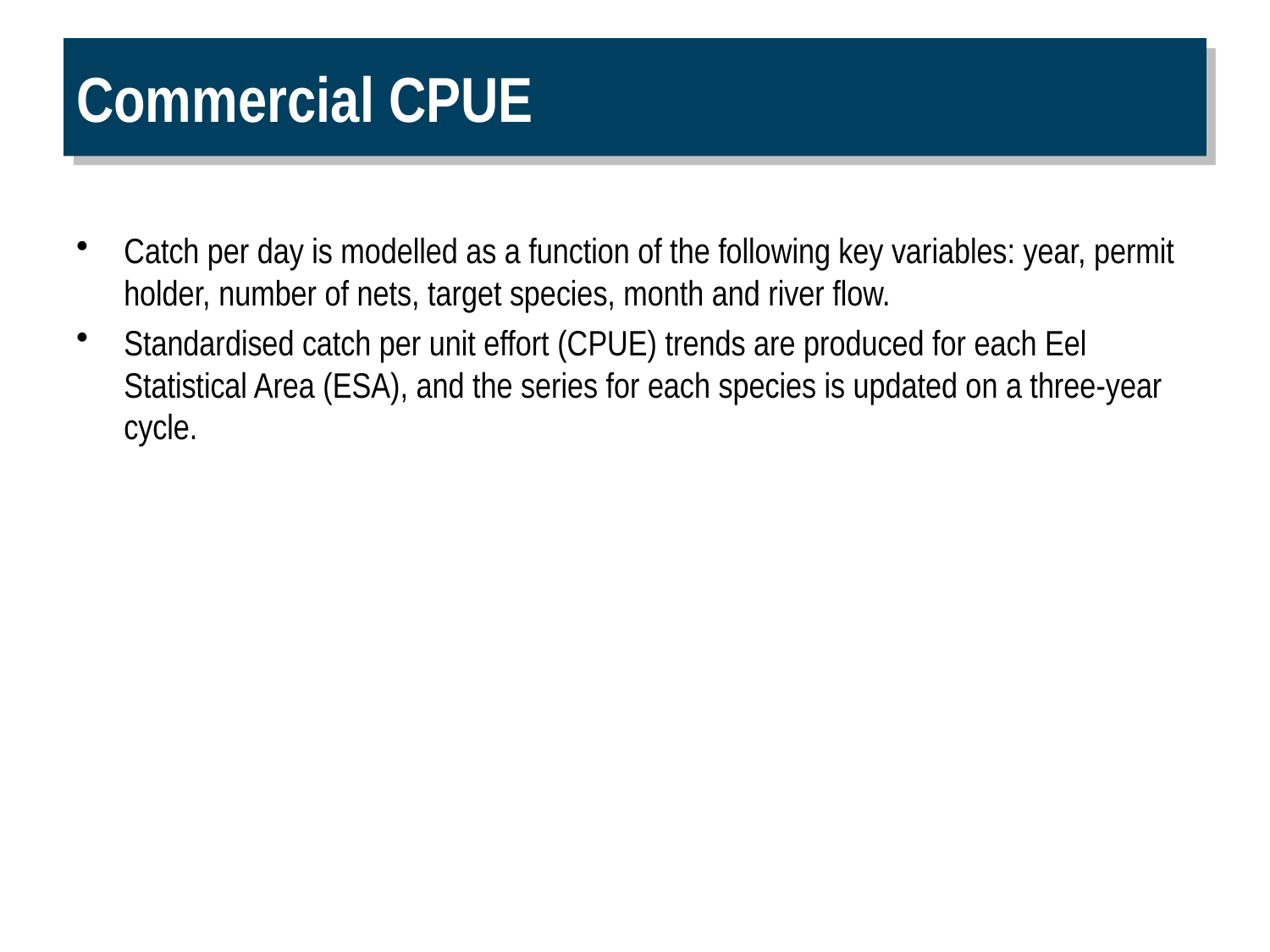

# Commercial CPUE
Catch per day is modelled as a function of the following key variables: year, permit holder, number of nets, target species, month and river flow.
Standardised catch per unit effort (CPUE) trends are produced for each Eel Statistical Area (ESA), and the series for each species is updated on a three-year cycle.